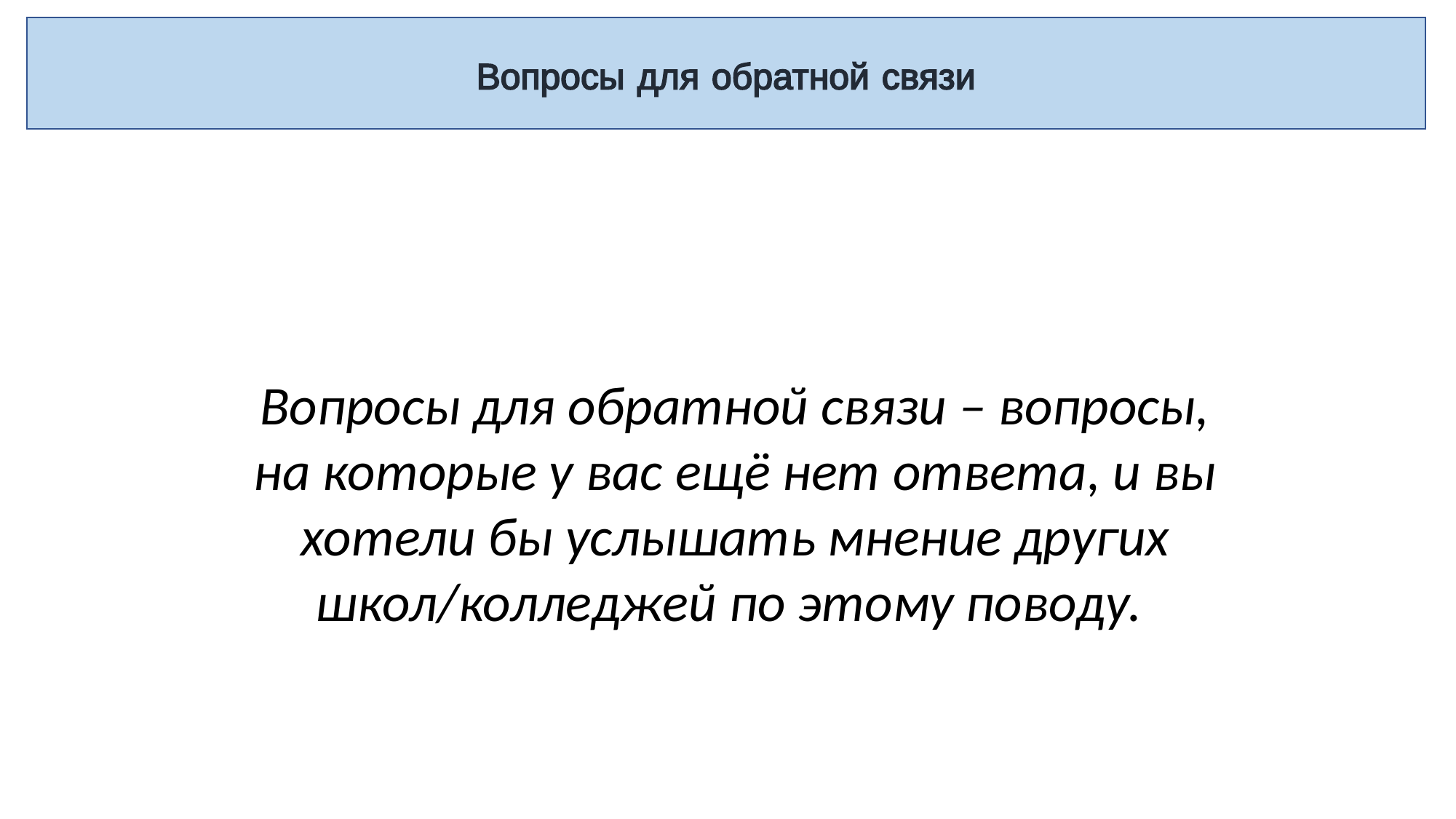

# Вопросы для обратной связи

Вопросы для обратной связи – вопросы, на которые у вас ещё нет ответа, и вы хотели бы услышать мнение других школ/колледжей по этому поводу.